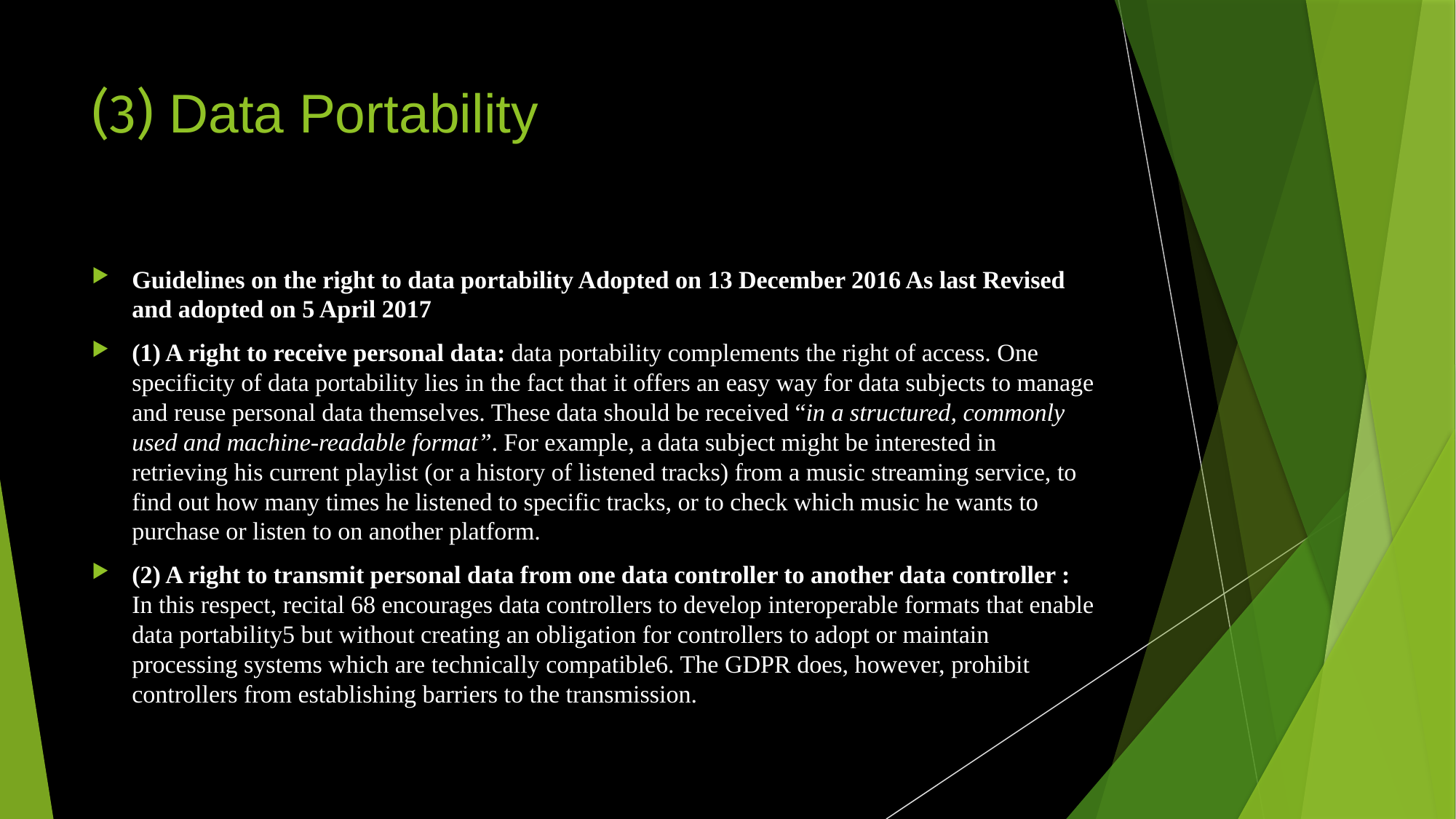

# (3) Data Portability
Guidelines on the right to data portability Adopted on 13 December 2016 As last Revised and adopted on 5 April 2017
(1) A right to receive personal data: data portability complements the right of access. One specificity of data portability lies in the fact that it offers an easy way for data subjects to manage and reuse personal data themselves. These data should be received “in a structured, commonly used and machine-readable format”. For example, a data subject might be interested in retrieving his current playlist (or a history of listened tracks) from a music streaming service, to find out how many times he listened to specific tracks, or to check which music he wants to purchase or listen to on another platform.
(2) A right to transmit personal data from one data controller to another data controller : In this respect, recital 68 encourages data controllers to develop interoperable formats that enable data portability5 but without creating an obligation for controllers to adopt or maintain processing systems which are technically compatible6. The GDPR does, however, prohibit controllers from establishing barriers to the transmission.